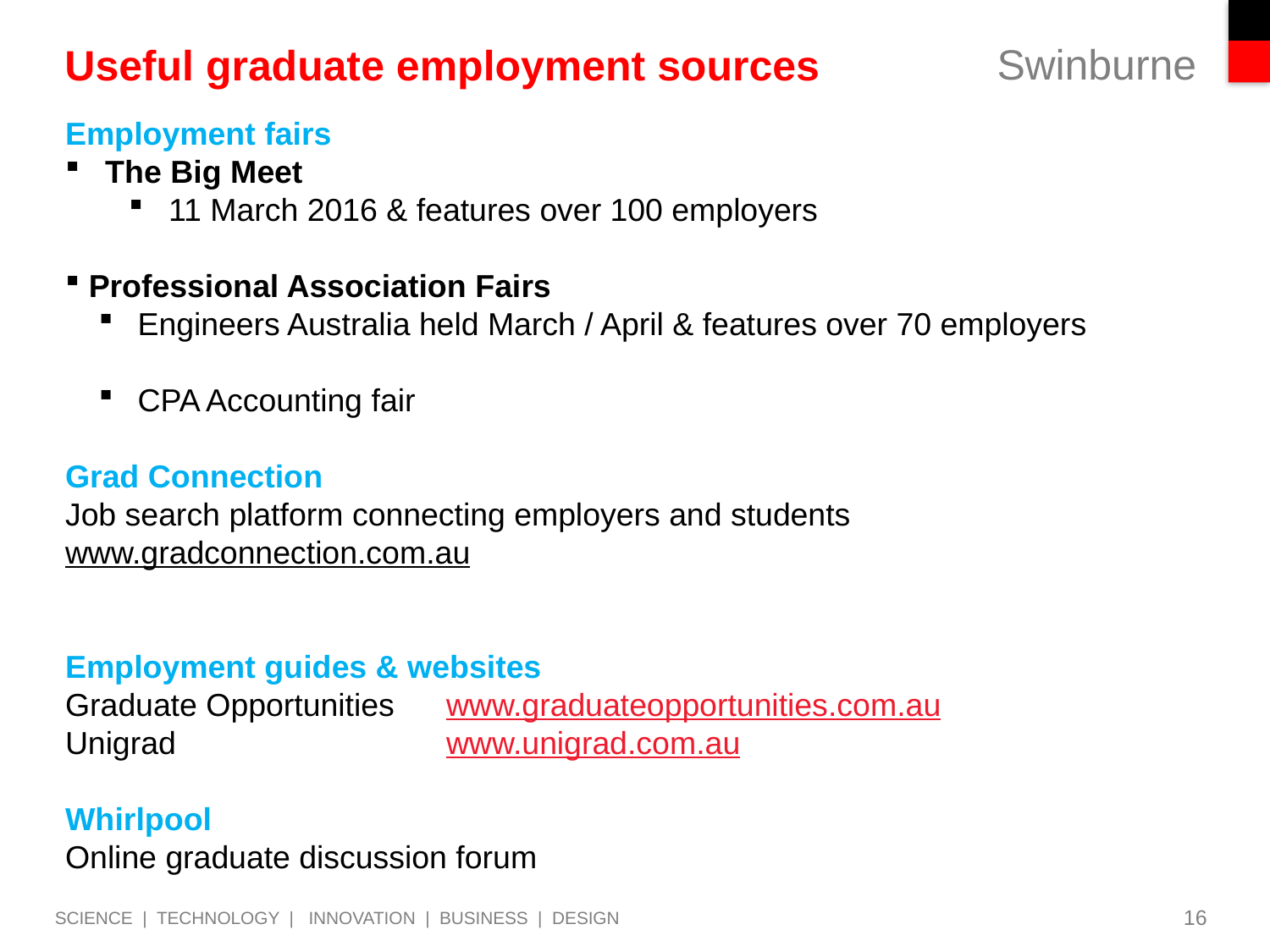

# Useful graduate employment sources
Employment fairs
The Big Meet
11 March 2016 & features over 100 employers

 Professional Association Fairs
 Engineers Australia held March / April & features over 70 employers

 CPA Accounting fair

Grad Connection
Job search platform connecting employers and students
www.gradconnection.com.au

Employment guides & websites
Graduate Opportunities 	www.graduateopportunities.com.au
Unigrad 			www.unigrad.com.au

Whirlpool
Online graduate discussion forum

16